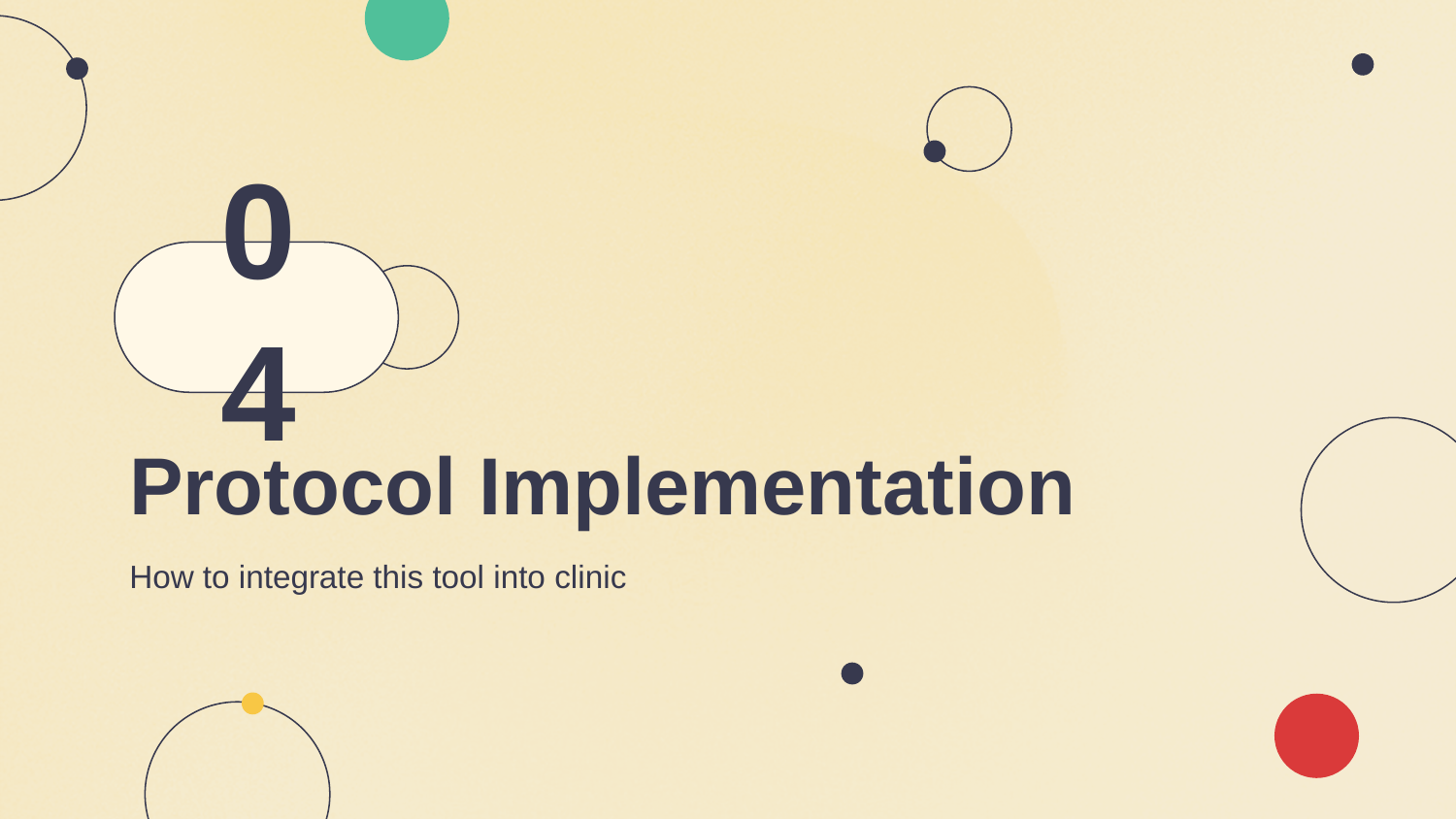

04

# Protocol Implementation
How to integrate this tool into clinic